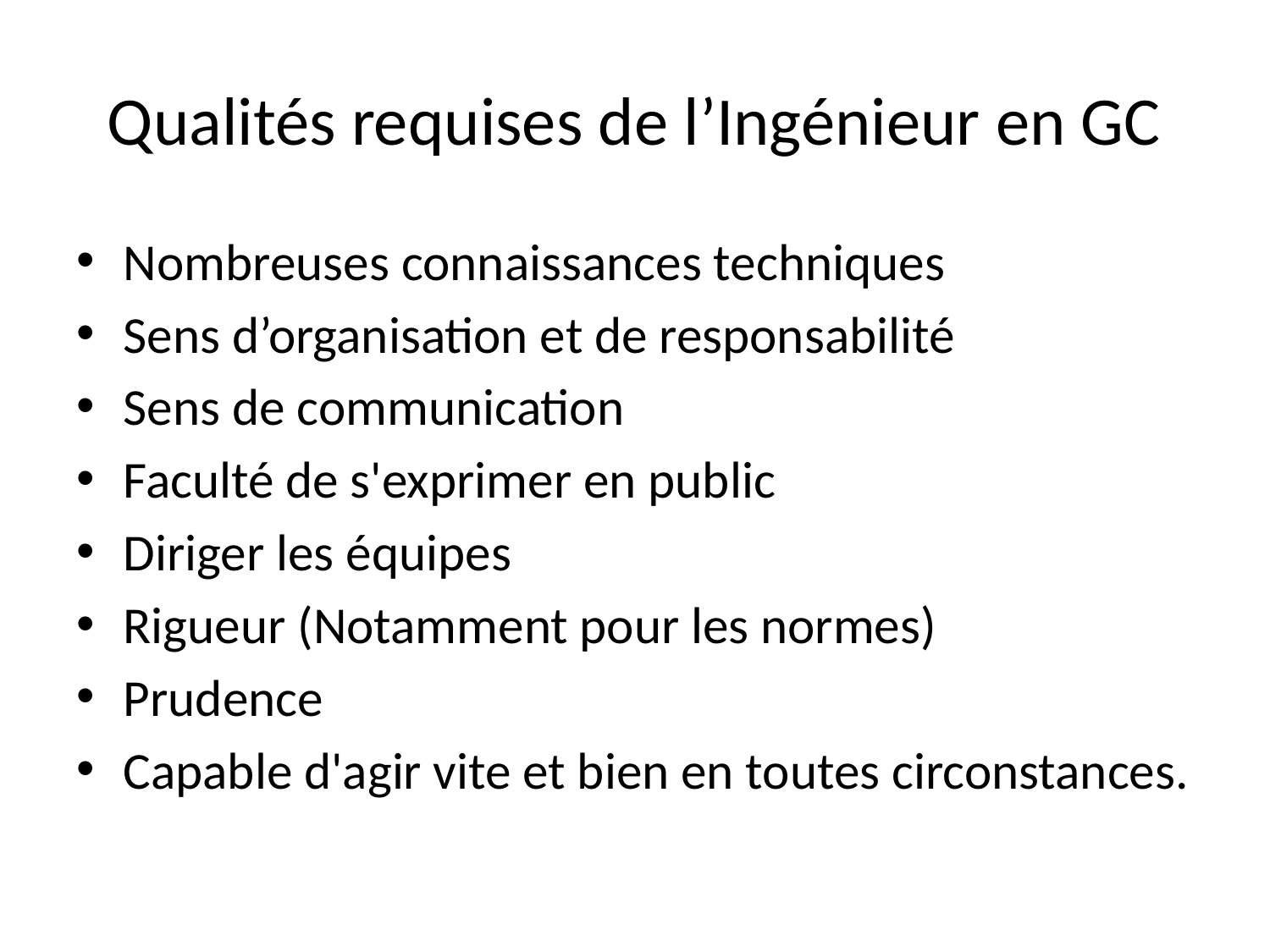

# Qualités requises de l’Ingénieur en GC
Nombreuses connaissances techniques
Sens d’organisation et de responsabilité
Sens de communication
Faculté de s'exprimer en public
Diriger les équipes
Rigueur (Notamment pour les normes)
Prudence
Capable d'agir vite et bien en toutes circonstances.